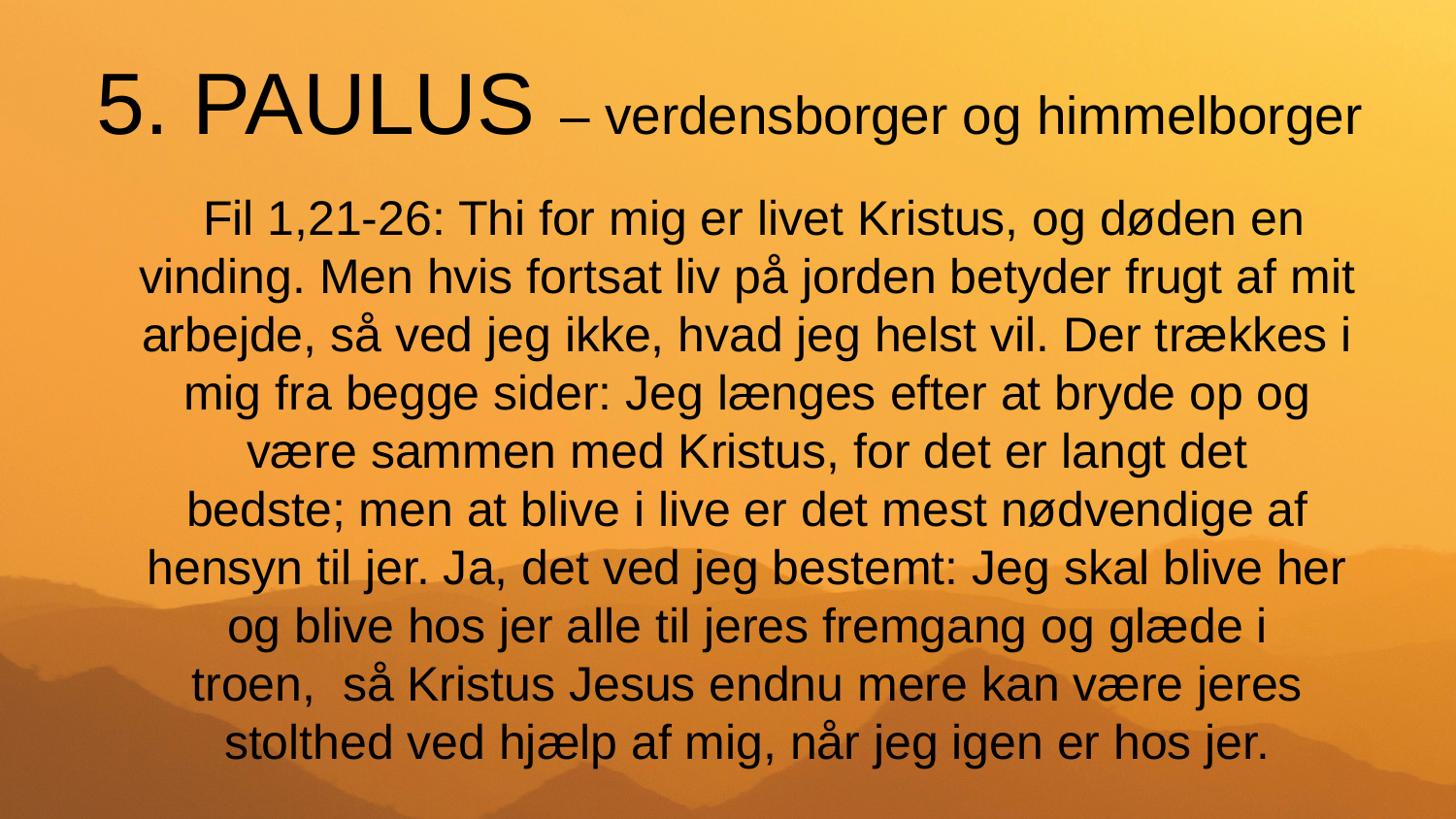

# 5. PAULUS – verdensborger og himmelborger
 Fil 1,21-26: Thi for mig er livet Kristus, og døden en vinding. Men hvis fortsat liv på jorden betyder frugt af mit arbejde, så ved jeg ikke, hvad jeg helst vil. Der trækkes i mig fra begge sider: Jeg længes efter at bryde op og være sammen med Kristus, for det er langt det bedste; men at blive i live er det mest nødvendige af hensyn til jer. Ja, det ved jeg bestemt: Jeg skal blive her og blive hos jer alle til jeres fremgang og glæde i troen,  så Kristus Jesus endnu mere kan være jeres stolthed ved hjælp af mig, når jeg igen er hos jer.